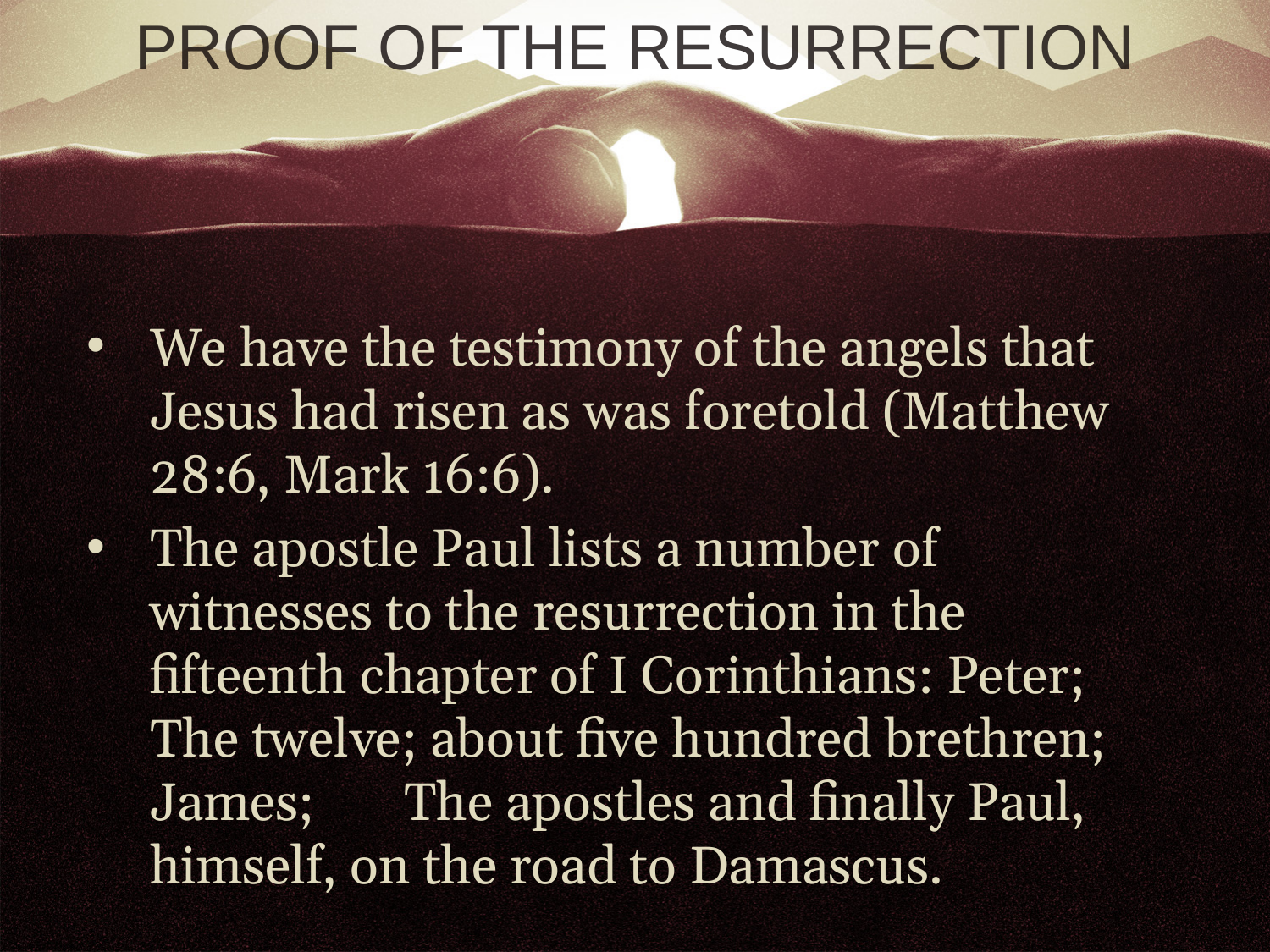

PROOF OF THE RESURRECTION
We have the testimony of the angels that Jesus had risen as was foretold (Matthew 28:6, Mark 16:6).
The apostle Paul lists a number of witnesses to the resurrection in the fifteenth chapter of I Corinthians: Peter; The twelve; about five hundred brethren; James; 	The apostles and finally Paul, himself, on the road to Damascus.